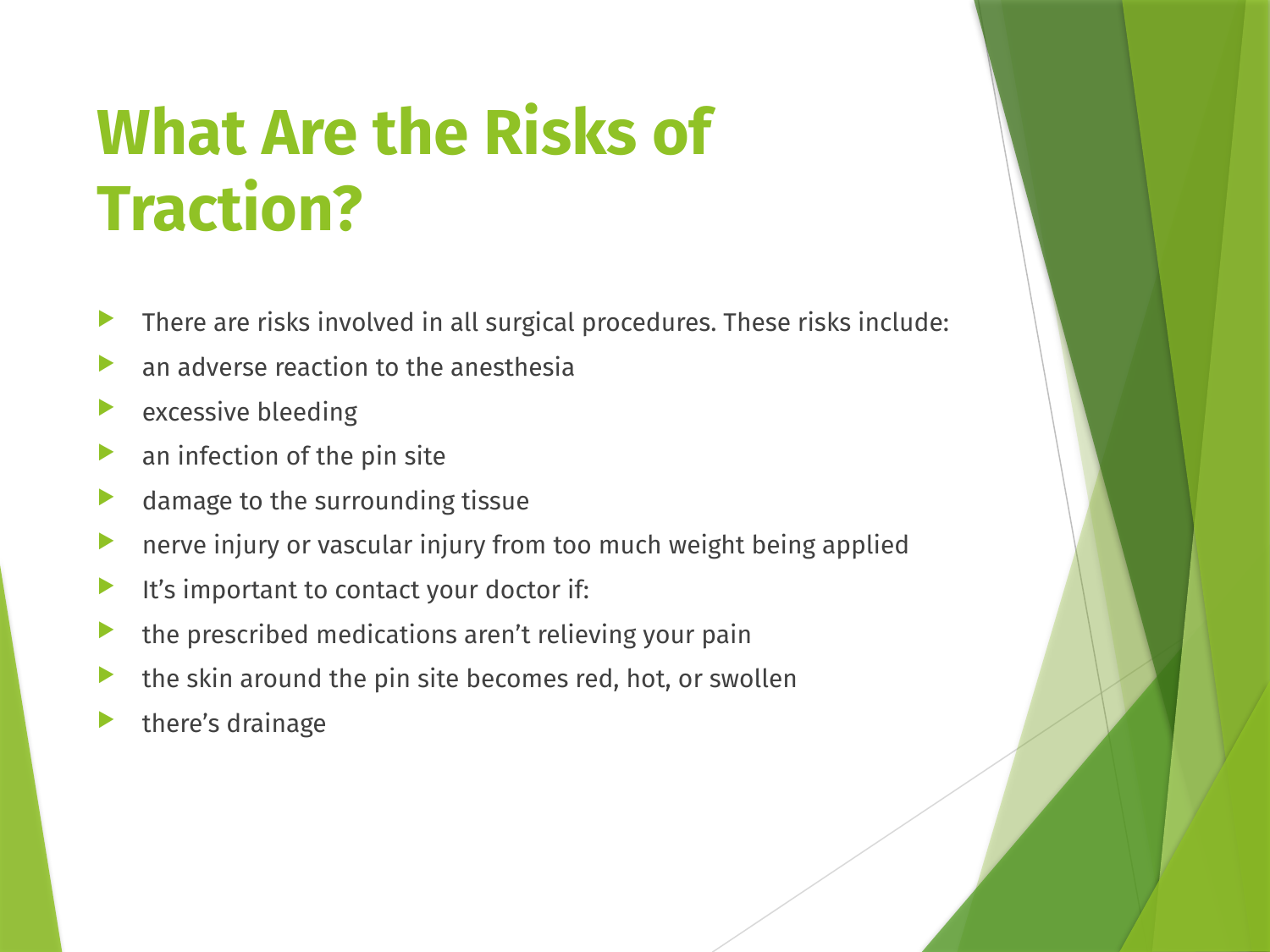

# What Are the Risks of Traction?
There are risks involved in all surgical procedures. These risks include:
an adverse reaction to the anesthesia
excessive bleeding
an infection of the pin site
damage to the surrounding tissue
nerve injury or vascular injury from too much weight being applied
It’s important to contact your doctor if:
the prescribed medications aren’t relieving your pain
the skin around the pin site becomes red, hot, or swollen
there’s drainage